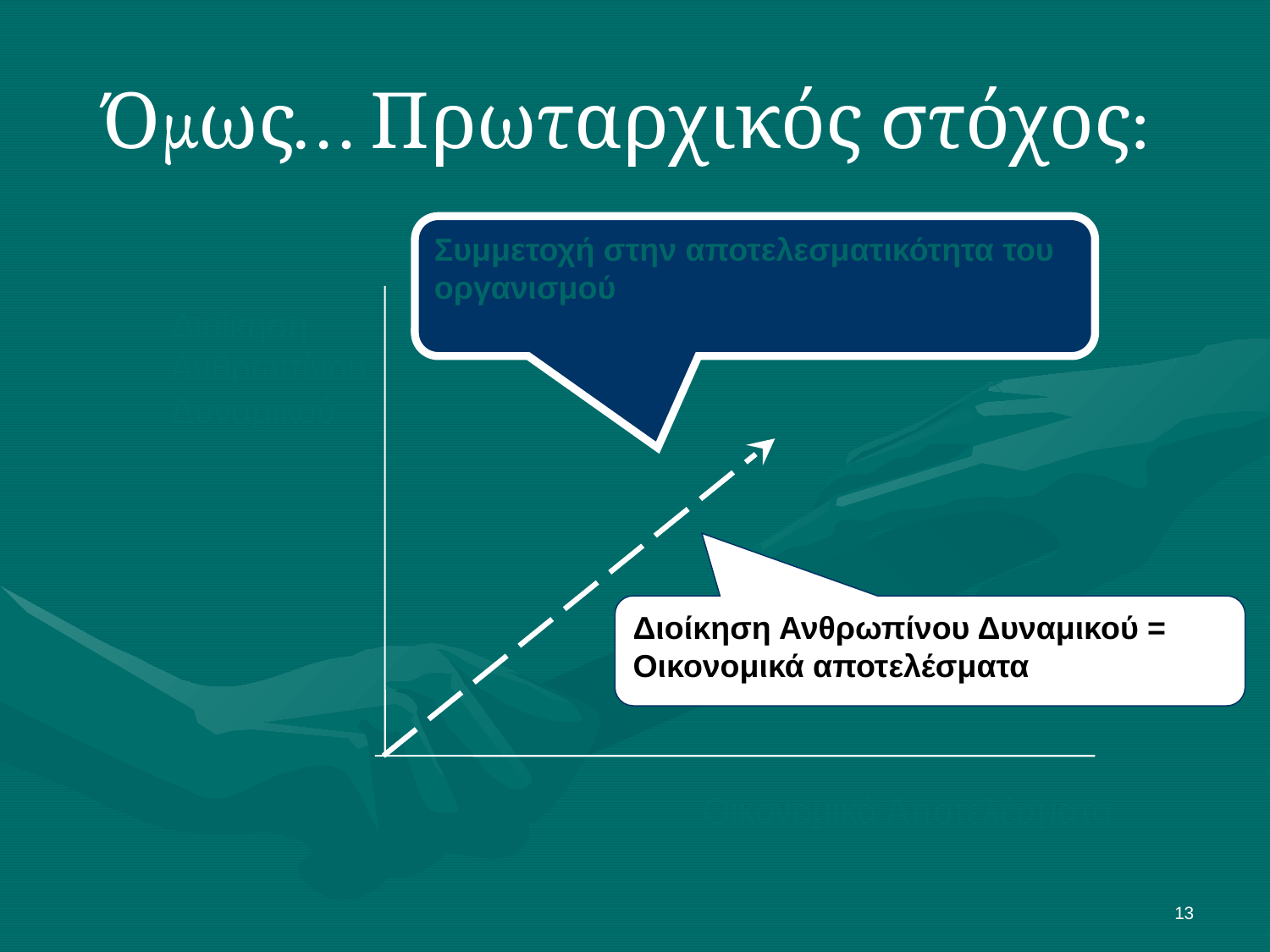

Όμως… Πρωταρχικός στόχος:
Συμμετοχή στην αποτελεσματικότητα του οργανισμού

Διοίκηση Ανθρωπίνου Δυναμικού

Διοίκηση Ανθρωπίνου Δυναμικού =
Οικονομικά αποτελέσματα

Οικονομικά Αποτελέσματα
13